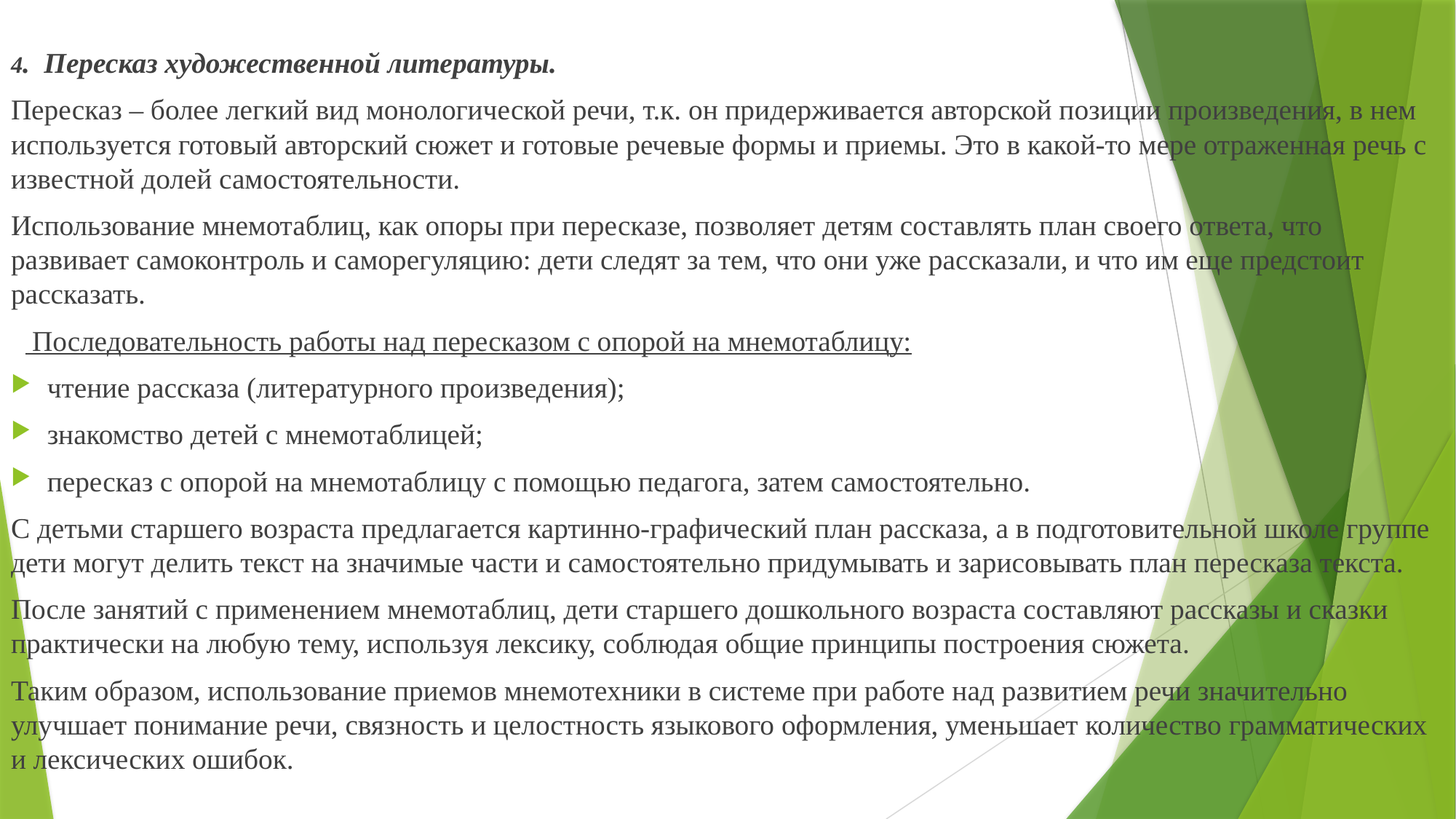

4.  Пересказ художественной литературы.
Пересказ – более легкий вид монологической речи, т.к. он придерживается авторской позиции произведения, в нем используется готовый авторский сюжет и готовые речевые формы и приемы. Это в какой-то мере отраженная речь с известной долей самостоятельности.
Использование мнемотаблиц, как опоры при пересказе, позволяет детям составлять план своего ответа, что развивает самоконтроль и саморегуляцию: дети следят за тем, что они уже рассказали, и что им еще предстоит рассказать.
   Последовательность работы над пересказом с опорой на мнемотаблицу:
чтение рассказа (литературного произведения);
знакомство детей с мнемотаблицей;
пересказ с опорой на мнемотаблицу с помощью педагога, затем самостоятельно.
С детьми старшего возраста предлагается картинно-графический план рассказа, а в подготовительной школе группе дети могут делить текст на значимые части и самостоятельно придумывать и зарисовывать план пересказа текста.
После занятий с применением мнемотаблиц, дети старшего дошкольного возраста составляют рассказы и сказки практически на любую тему, используя лексику, соблюдая общие принципы построения сюжета.
Таким образом, использование приемов мнемотехники в системе при работе над развитием речи значительно улучшает понимание речи, связность и целостность языкового оформления, уменьшает количество грамматических и лексических ошибок.

#